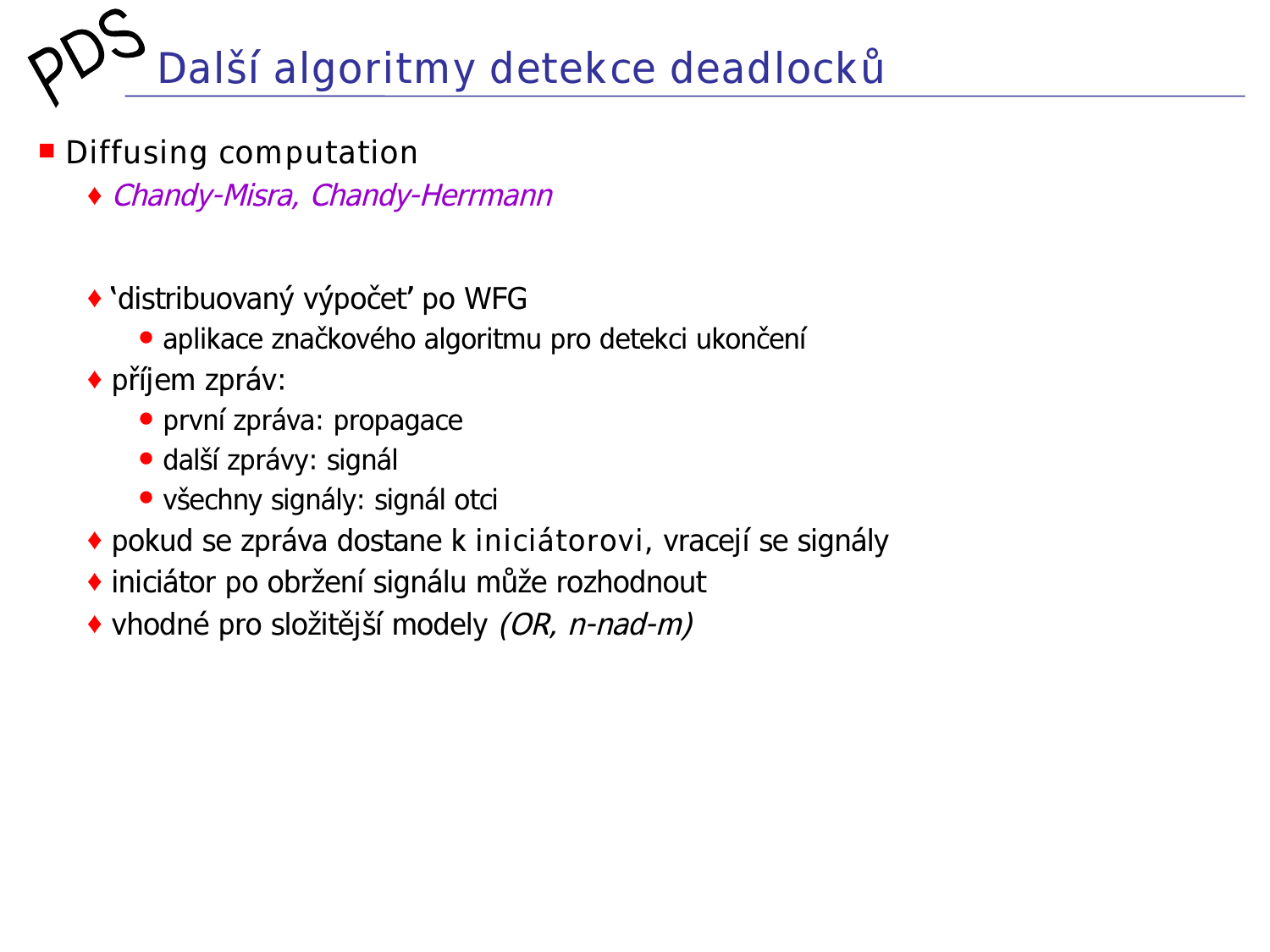

# Další algoritmy detekce deadlocků
 Diffusing computation
Chandy-Misra, Chandy-Herrmann

‘distribuovaný výpočet’ po WFG
 aplikace značkového algoritmu pro detekci ukončení
příjem zpráv:
 první zpráva: propagace
 další zprávy: signál
 všechny signály: signál otci
pokud se zpráva dostane k iniciátorovi, vracejí se signály
iniciátor po obržení signálu může rozhodnout
vhodné pro složitější modely (OR, n-nad-m)